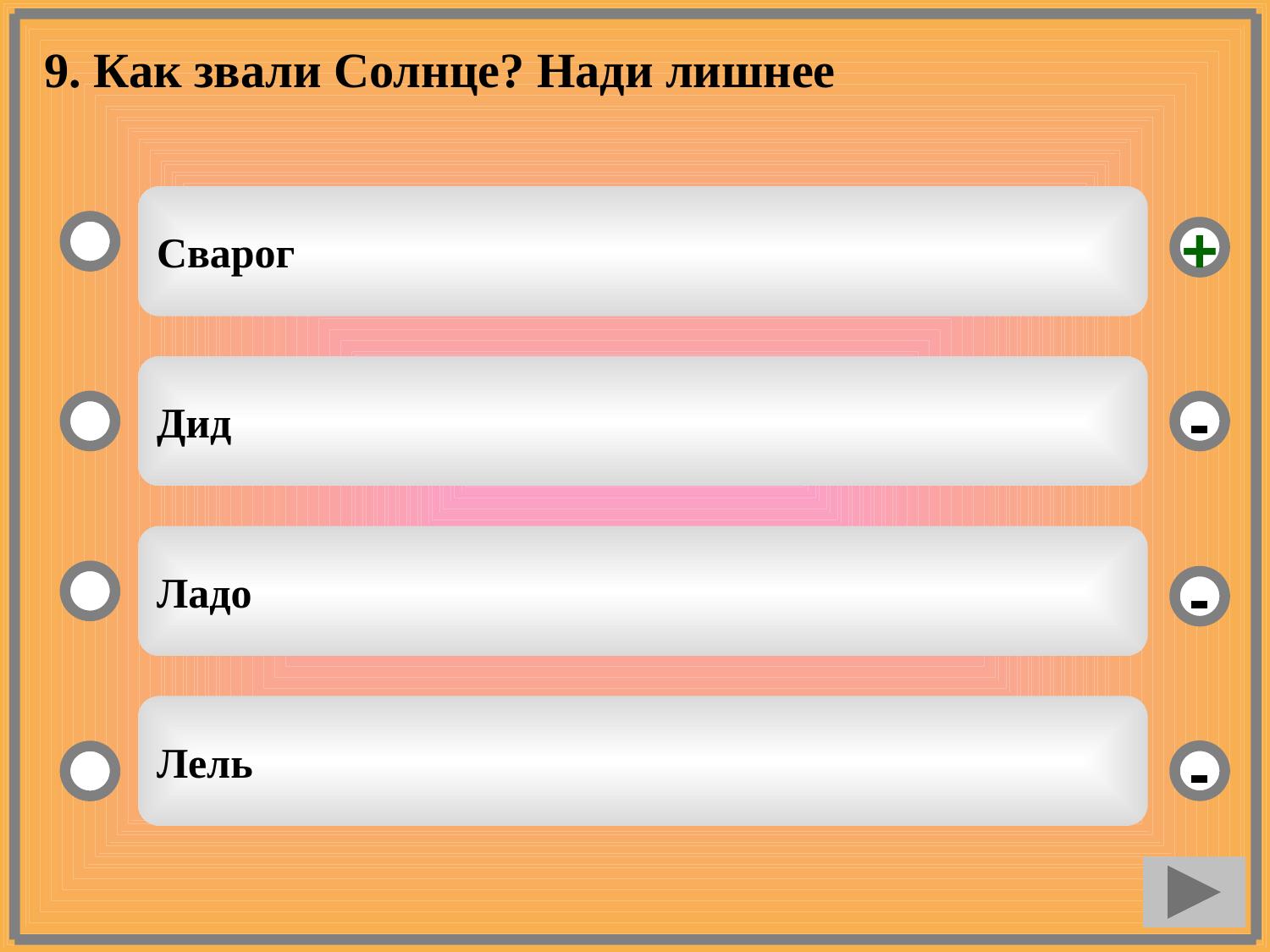

9. Как звали Солнце? Нади лишнее
Сварог

+
Дид

-
Ладо

-
Лель
-